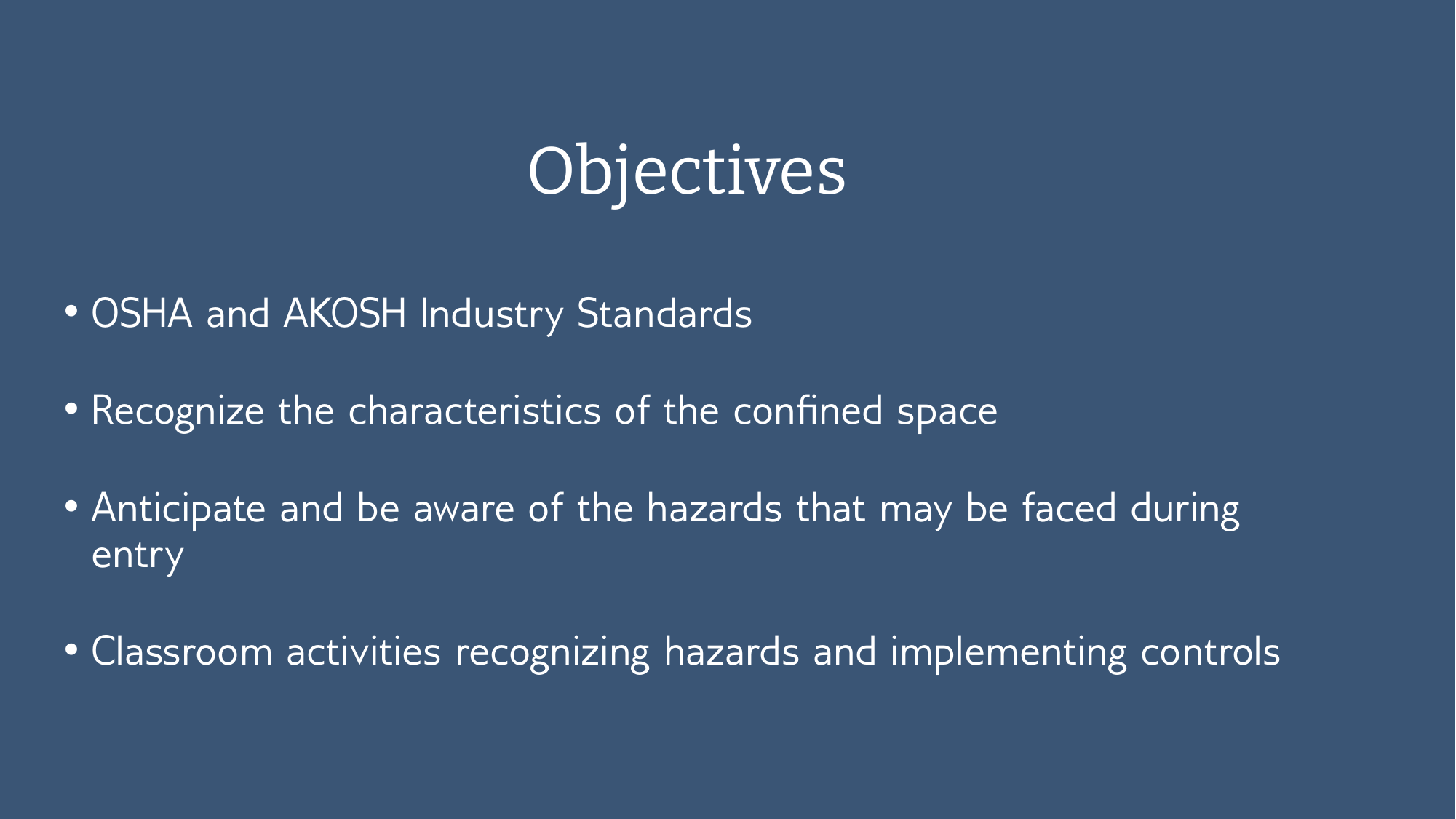

# Objectives
OSHA and AKOSH Industry Standards
Recognize the characteristics of the confined space
Anticipate and be aware of the hazards that may be faced during entry
Classroom activities recognizing hazards and implementing controls